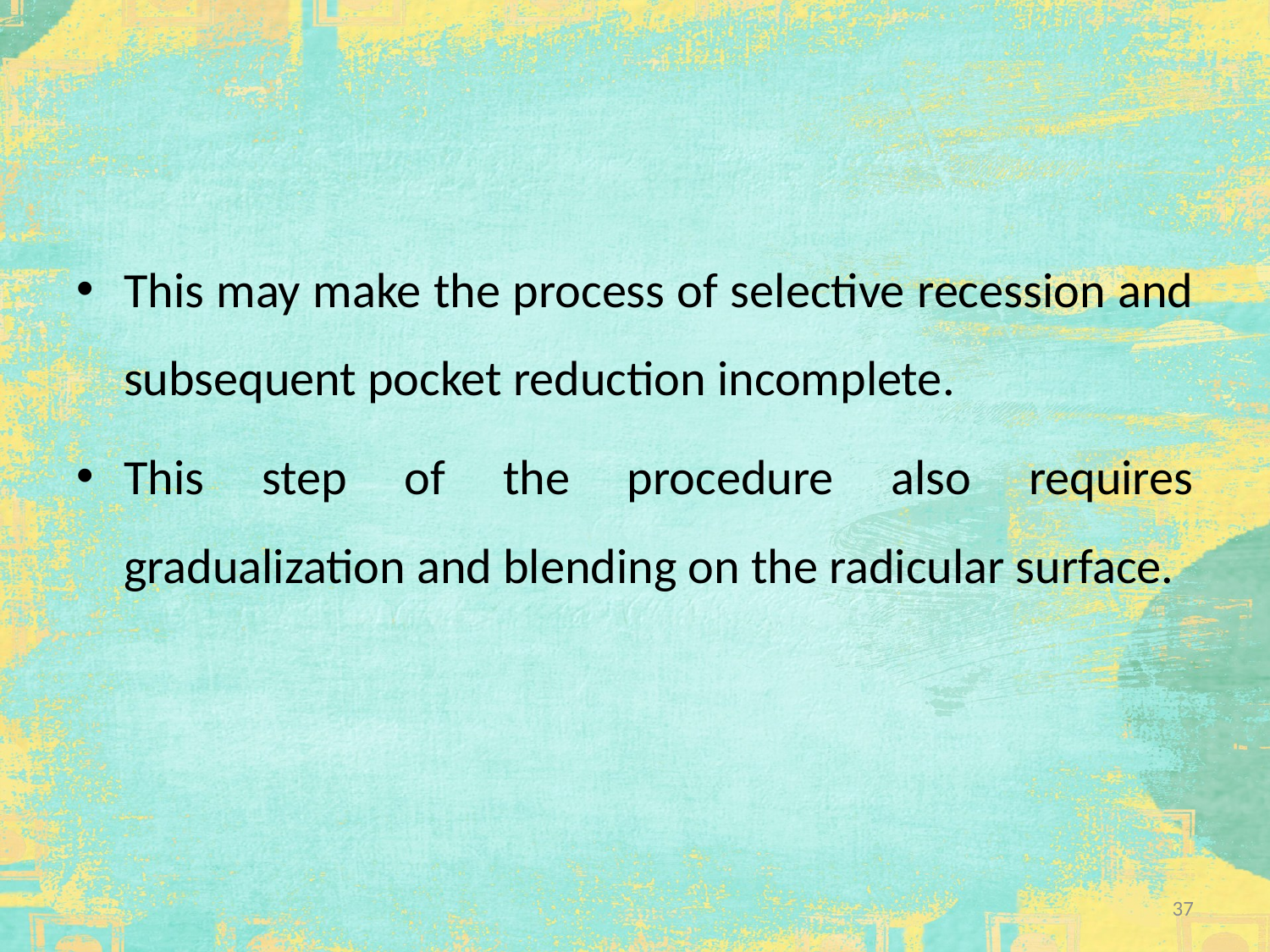

#
This may make the process of selective recession and subsequent pocket reduction incomplete.
This step of the procedure also requires gradualization and blending on the radicular surface.
37